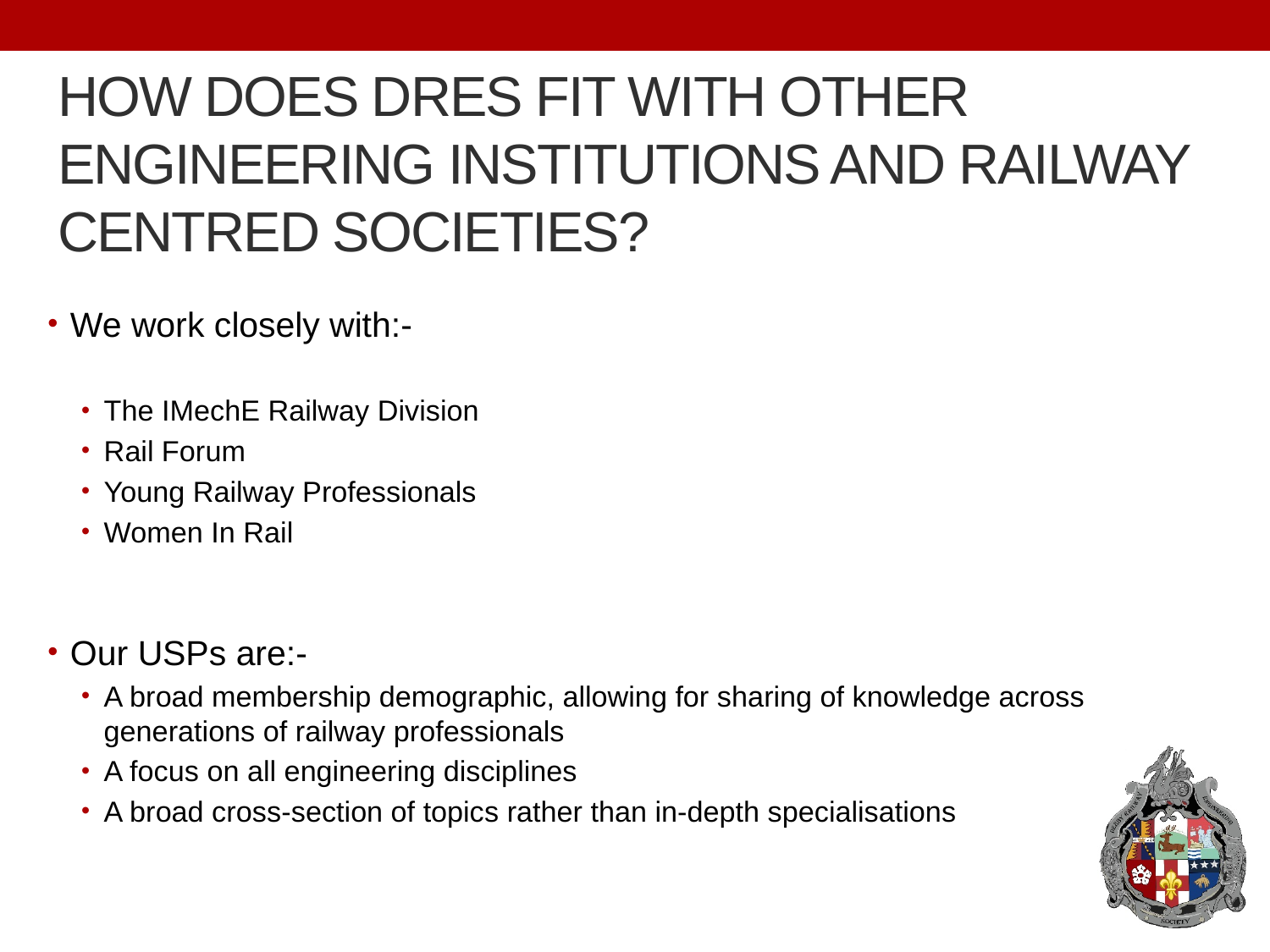

# HOW DOES DRES FIT WITH OTHER ENGINEERING INSTITUTIONS AND RAILWAY CENTRED SOCIETIES?
We work closely with:-

The IMechE Railway Division
Rail Forum
Young Railway Professionals
Women In Rail

Our USPs are:-
A broad membership demographic, allowing for sharing of knowledge across generations of railway professionals
A focus on all engineering disciplines
A broad cross-section of topics rather than in-depth specialisations